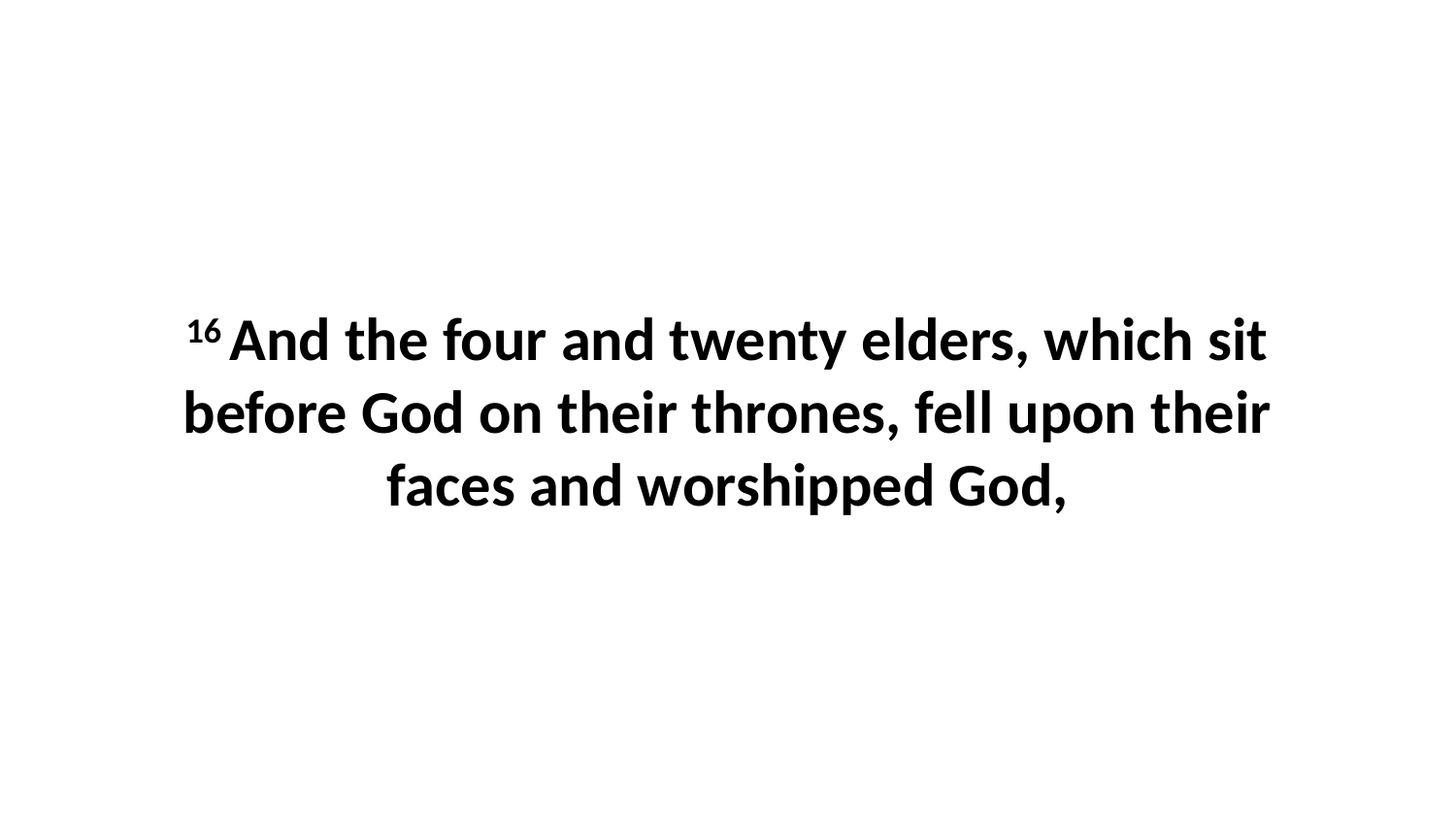

16 And the four and twenty elders, which sit before God on their thrones, fell upon their faces and worshipped God,